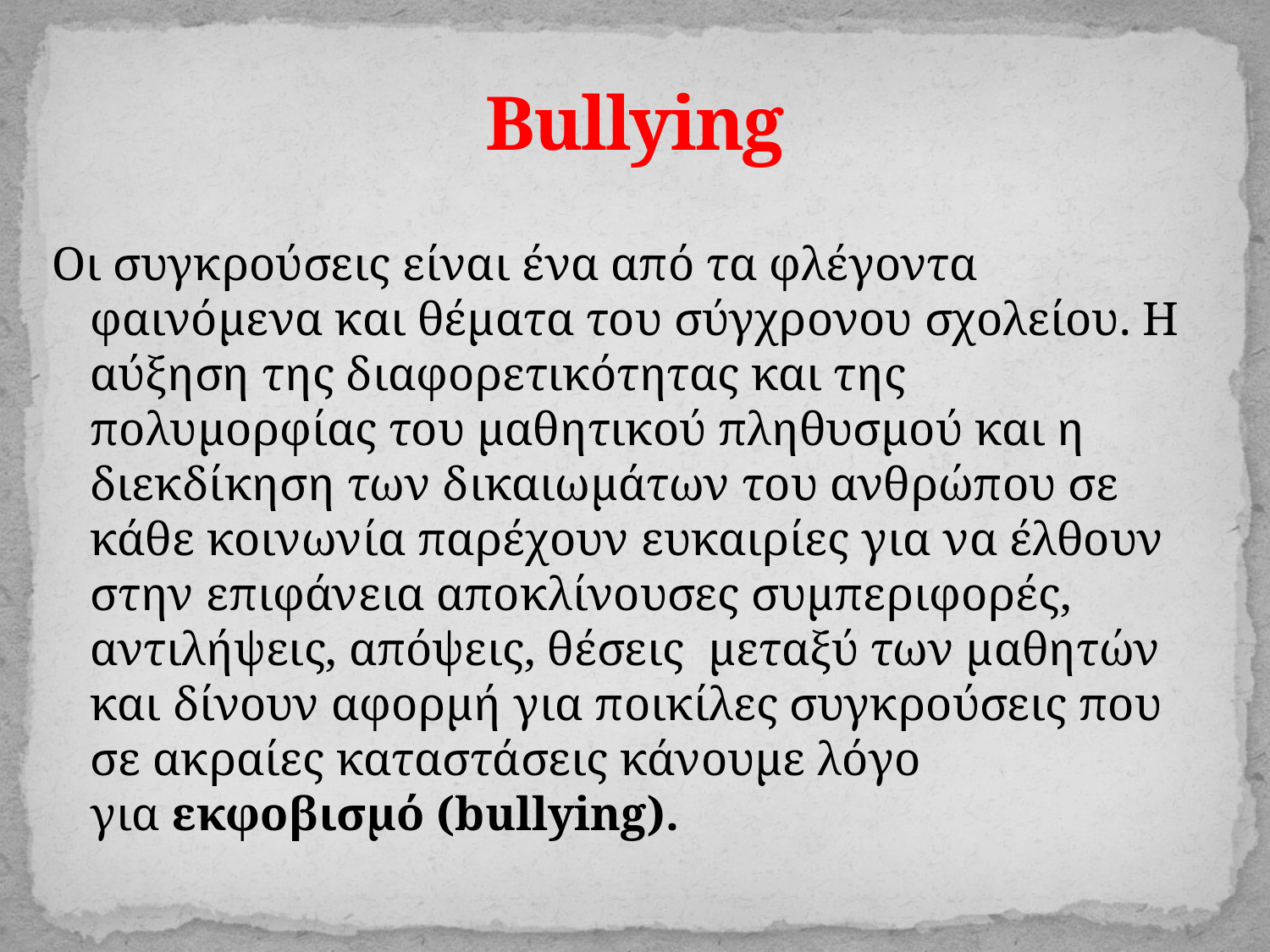

# Bullying
Οι συγκρούσεις είναι ένα από τα φλέγοντα φαινόμενα και θέματα του σύγχρονου σχολείου. Η αύξηση της διαφορετικότητας και της πολυμορφίας του μαθητικού πληθυσμού και η διεκδίκηση των δικαιωμάτων του ανθρώπου σε κάθε κοινωνία παρέχουν ευκαιρίες για να έλθουν στην επιφάνεια αποκλίνουσες συμπεριφορές, αντιλήψεις, απόψεις, θέσεις  μεταξύ των μαθητών  και δίνουν αφορμή για ποικίλες συγκρούσεις που σε ακραίες καταστάσεις κάνουμε λόγο για εκφοβισμό (bullying).